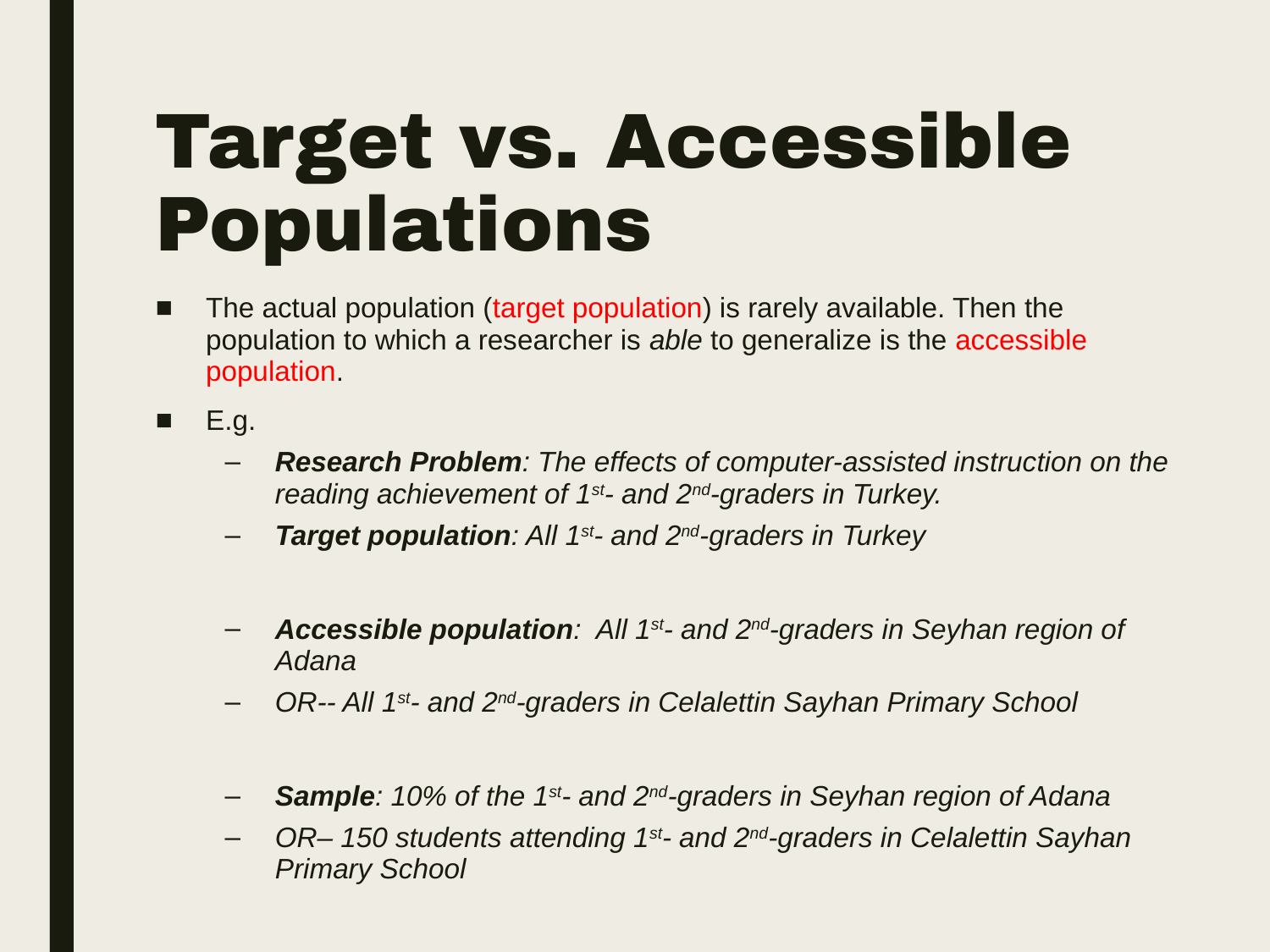

# Target vs. Accessible Populations
The actual population (target population) is rarely available. Then the population to which a researcher is able to generalize is the accessible population.
E.g.
Research Problem: The effects of computer-assisted instruction on the reading achievement of 1st- and 2nd-graders in Turkey.
Target population: All 1st- and 2nd-graders in Turkey

Accessible population:  All 1st- and 2nd-graders in Seyhan region of Adana
OR-- All 1st- and 2nd-graders in Celalettin Sayhan Primary School

Sample: 10% of the 1st- and 2nd-graders in Seyhan region of Adana
OR– 150 students attending 1st- and 2nd-graders in Celalettin Sayhan Primary School